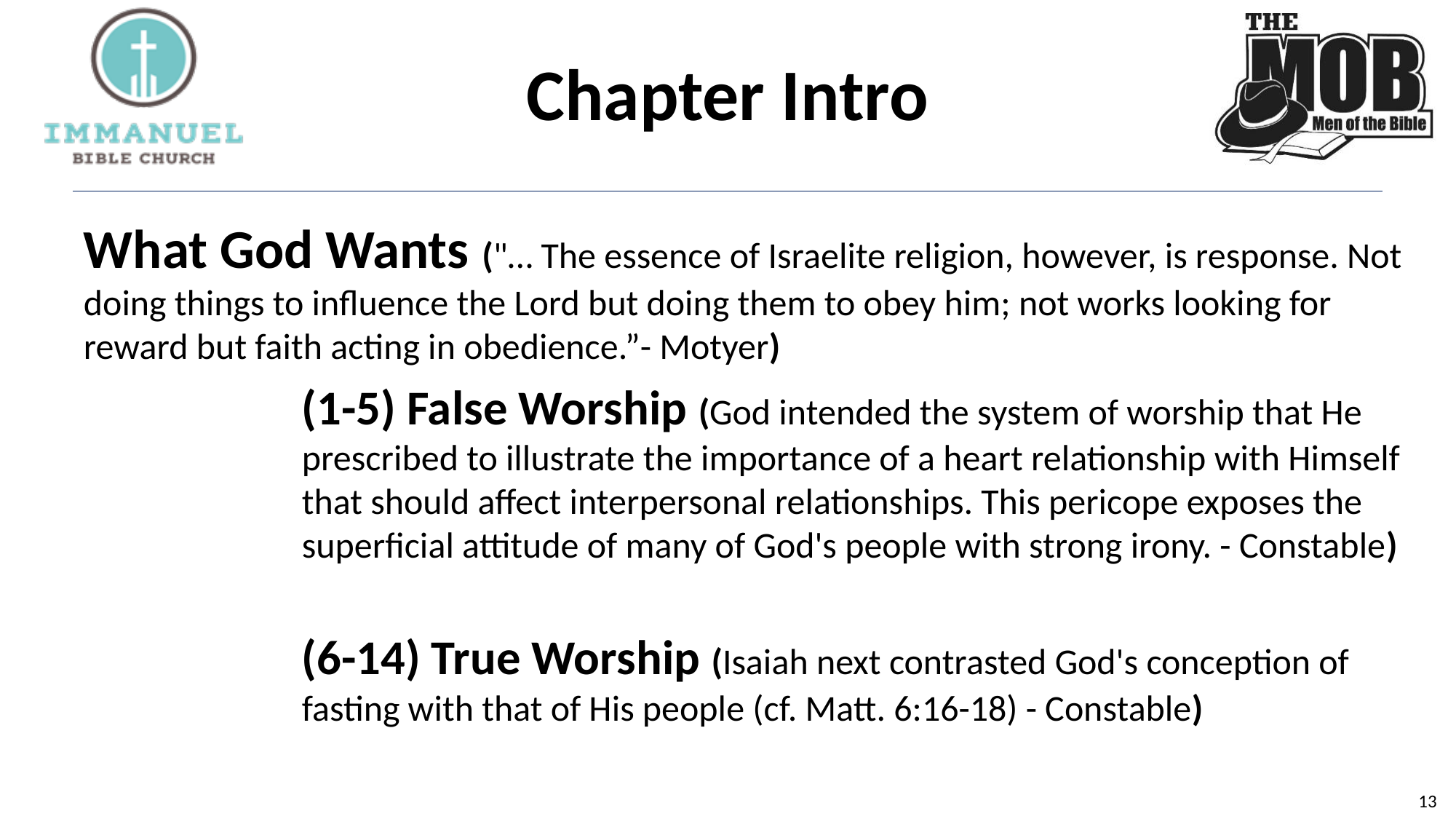

# Chapter Intro
What God Wants ("… The essence of Israelite religion, however, is response. Not doing things to influence the Lord but doing them to obey him; not works looking for reward but faith acting in obedience.”- Motyer)
		(1-5) False Worship (God intended the system of worship that He 			prescribed to illustrate the importance of a heart relationship with Himself 		that should affect interpersonal relationships. This pericope exposes the 			superficial attitude of many of God's people with strong irony. - Constable)

		(6-14) True Worship (Isaiah next contrasted God's conception of 			fasting with that of His people (cf. Matt. 6:16-18) - Constable)

13